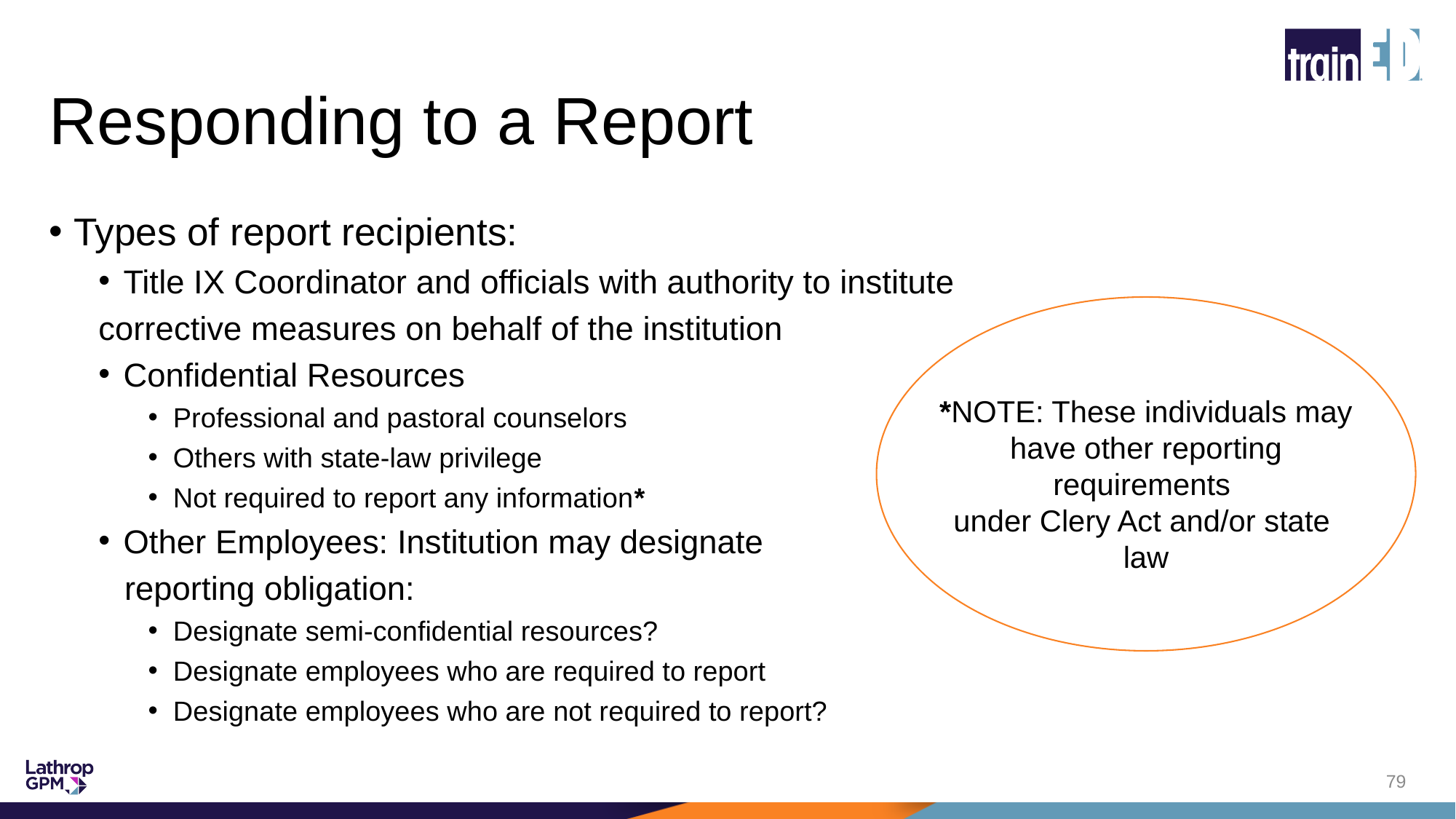

# Responding to a Report
Types of report recipients:
Title IX Coordinator and officials with authority to institute
	corrective measures on behalf of the institution
Confidential Resources
Professional and pastoral counselors
Others with state-law privilege
Not required to report any information*
Other Employees: Institution may designate
	reporting obligation:
Designate semi-confidential resources?
Designate employees who are required to report
Designate employees who are not required to report?

*NOTE: These individuals may have other reporting requirements
under Clery Act and/or state
law

79